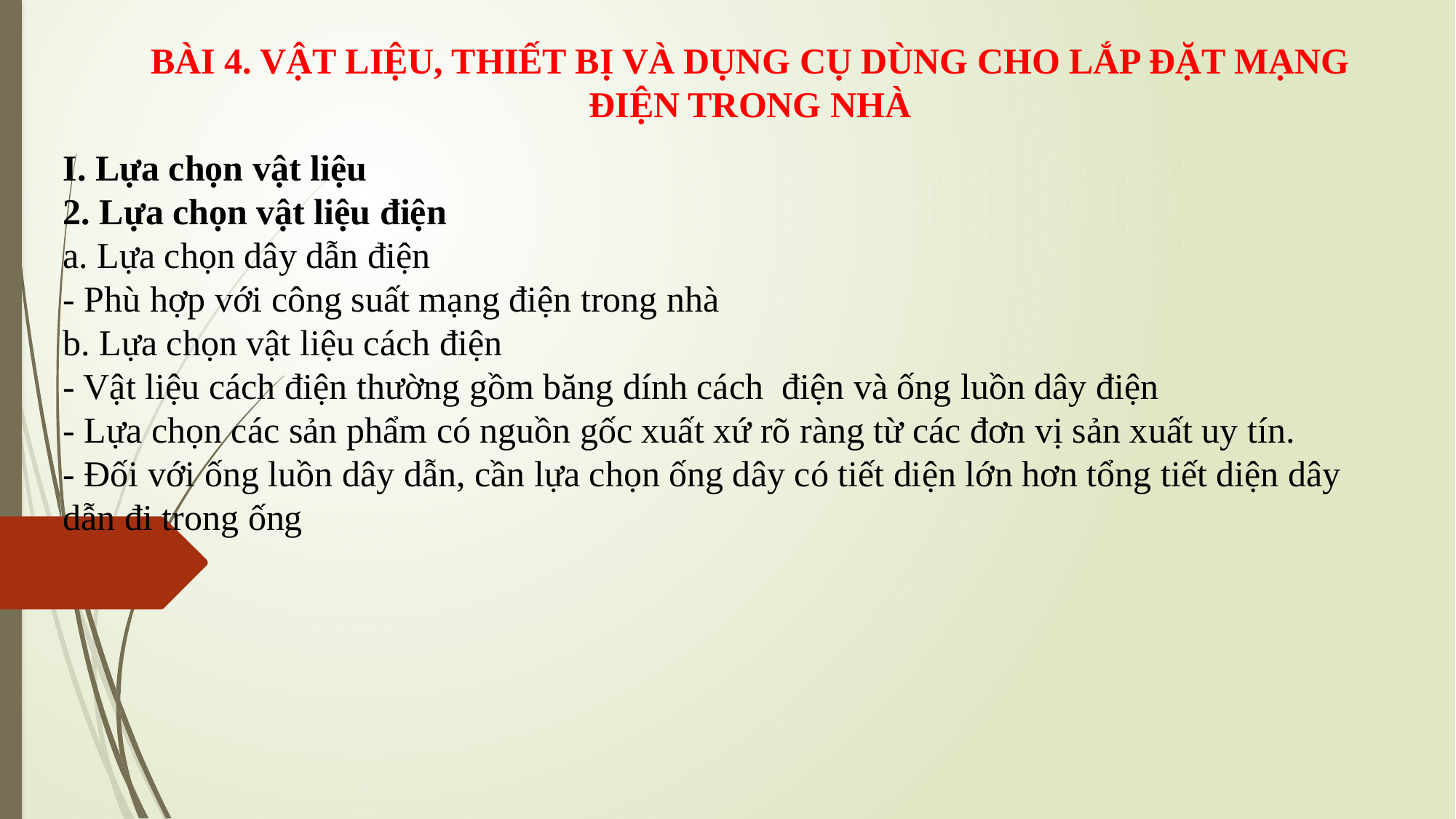

BÀI 4. VẬT LIỆU, THIẾT BỊ VÀ DỤNG CỤ DÙNG CHO LẮP ĐẶT MẠNG ĐIỆN TRONG NHÀ
I. Lựa chọn vật liệu
2. Lựa chọn vật liệu điện
a. Lựa chọn dây dẫn điện
- Phù hợp với công suất mạng điện trong nhà
b. Lựa chọn vật liệu cách điện
- Vật liệu cách điện thường gồm băng dính cách  điện và ống luồn dây điện
- Lựa chọn các sản phẩm có nguồn gốc xuất xứ rõ ràng từ các đơn vị sản xuất uy tín.
- Đối với ống luồn dây dẫn, cần lựa chọn ống dây có tiết diện lớn hơn tổng tiết diện dây dẫn đi trong ống